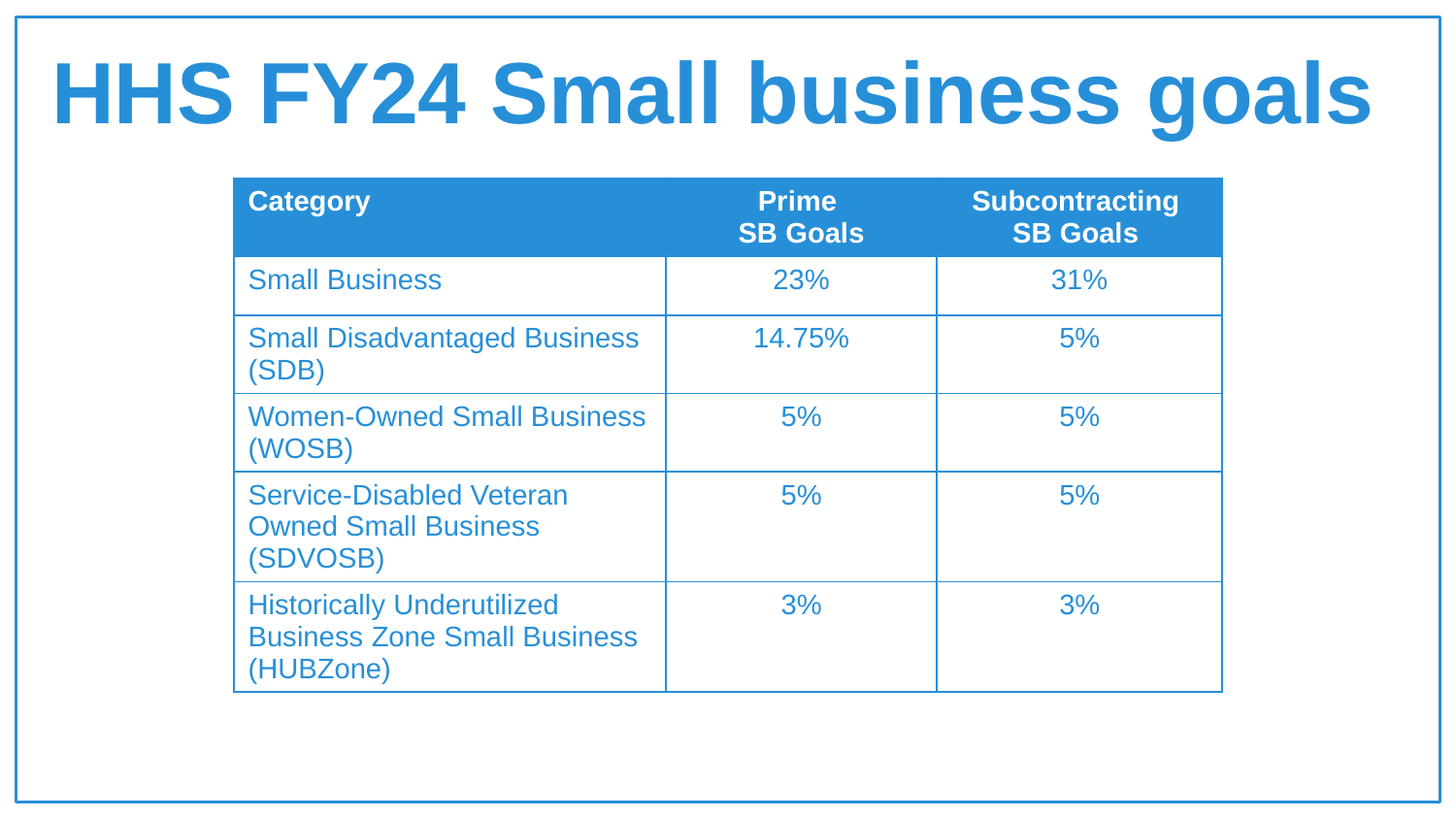

# HHS FY24 Small business goals
| Category | Prime SB Goals | Subcontracting SB Goals |
| --- | --- | --- |
| Small Business | 23% | 31% |
| Small Disadvantaged Business (SDB) | 14.75% | 5% |
| Women-Owned Small Business (WOSB) | 5% | 5% |
| Service-Disabled Veteran Owned Small Business (SDVOSB) | 5% | 5% |
| Historically Underutilized Business Zone Small Business (HUBZone) | 3% | 3% |